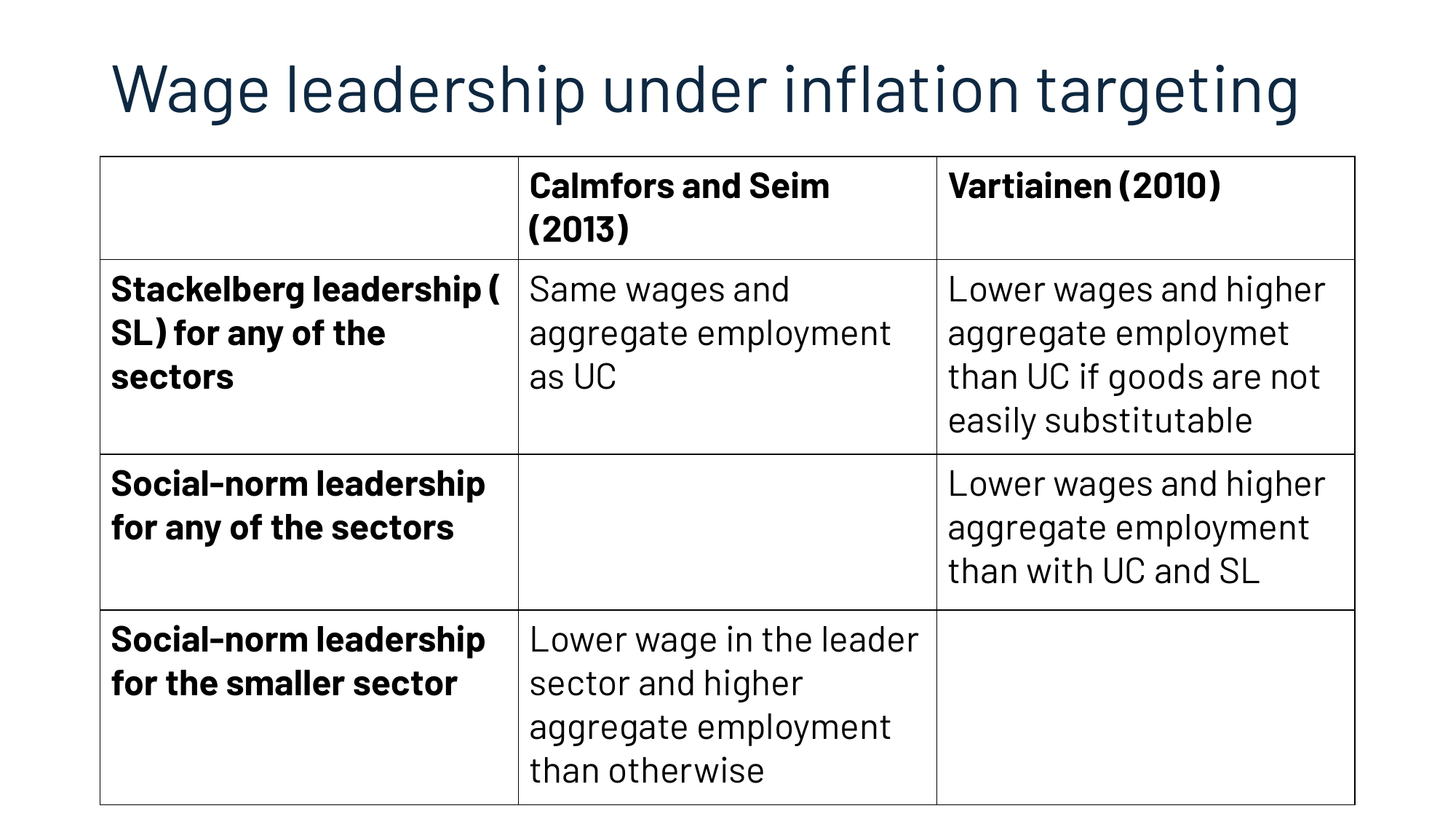

# Wage leadership under inflation targeting
|  | Calmfors and Seim (2013) | Vartiainen (2010) |
| --- | --- | --- |
| Stackelberg leadership ( SL) for any of the sectors | Same wages and aggregate employment as UC | Lower wages and higher aggregate employmet than UC if goods are not easily substitutable |
| Social-norm leadership for any of the sectors |  | Lower wages and higher aggregate employment than with UC and SL |
| Social-norm leadership for the smaller sector | Lower wage in the leader sector and higher aggregate employment than otherwise |  |